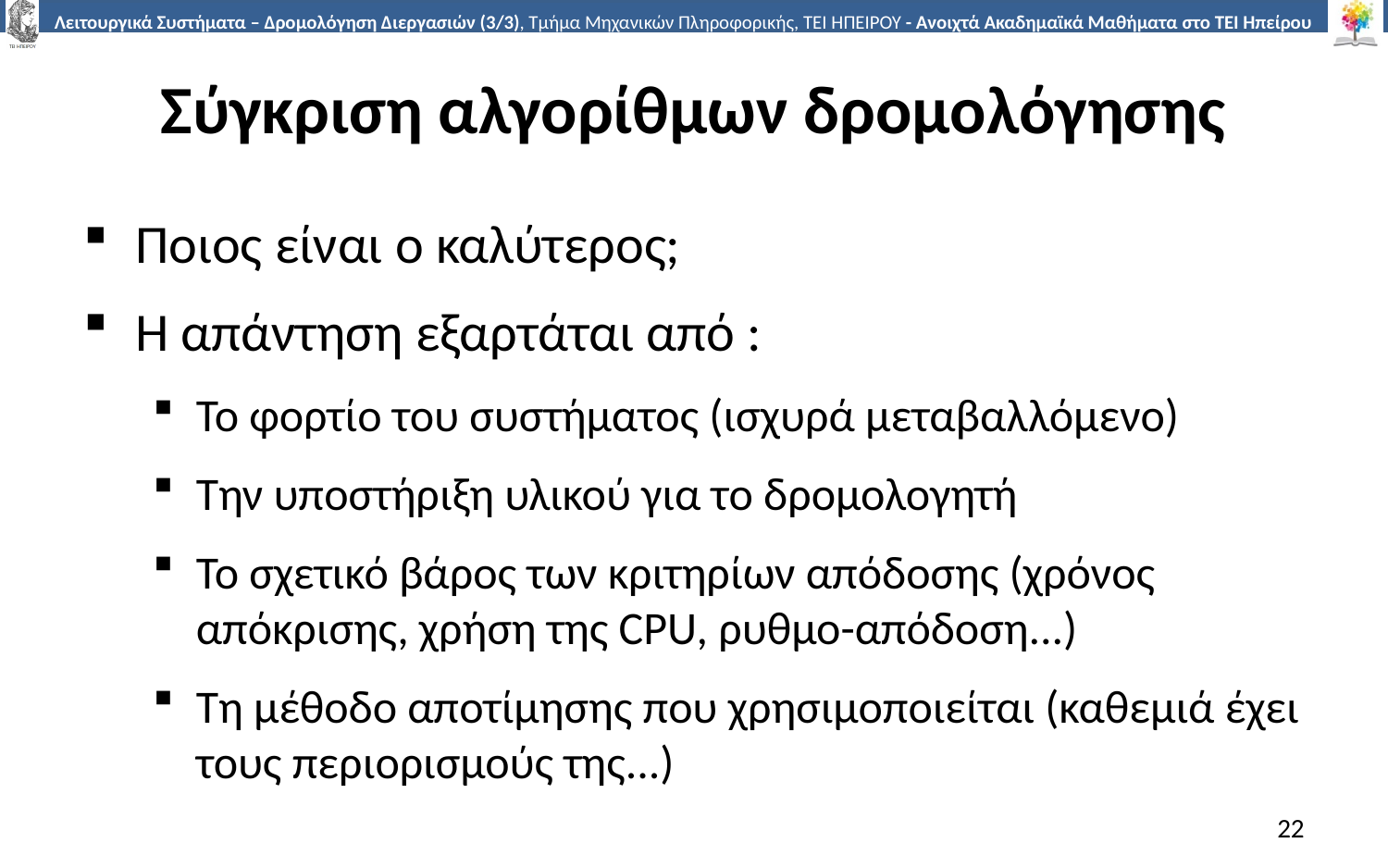

# Σύγκριση αλγορίθμων δρομολόγησης
Ποιος είναι ο καλύτερος;
Η απάντηση εξαρτάται από :
Το φορτίο του συστήματος (ισχυρά μεταβαλλόμενο)
Την υποστήριξη υλικού για το δρομολογητή
Το σχετικό βάρος των κριτηρίων απόδοσης (χρόνος απόκρισης, χρήση της CPU, ρυθμο-απόδοση...)
Τη μέθοδο αποτίμησης που χρησιμοποιείται (καθεμιά έχει τους περιορισμούς της...)
22